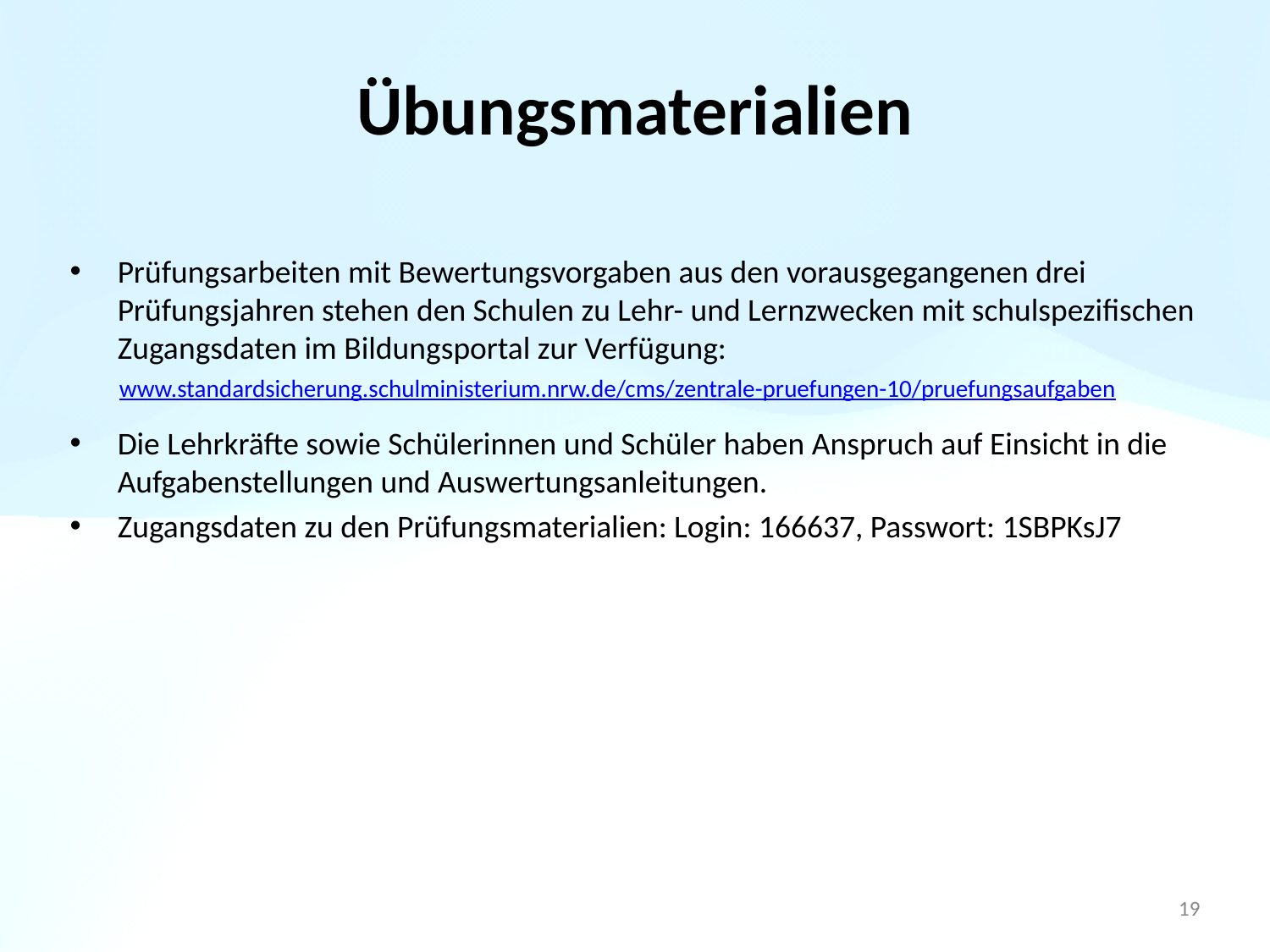

# Übungsmaterialien

Prüfungsarbeiten mit Bewertungsvorgaben aus den vorausgegangenen drei Prüfungsjahren stehen den Schulen zu Lehr- und Lernzwecken mit schulspezifischen Zugangsdaten im Bildungsportal zur Verfügung:
www.standardsicherung.schulministerium.nrw.de/cms/zentrale-pruefungen-10/pruefungsaufgaben
Die Lehrkräfte sowie Schülerinnen und Schüler haben Anspruch auf Einsicht in die Aufgabenstellungen und Auswertungsanleitungen.
Zugangsdaten zu den Prüfungsmaterialien: Login: 166637, Passwort: 1SBPKsJ7
19